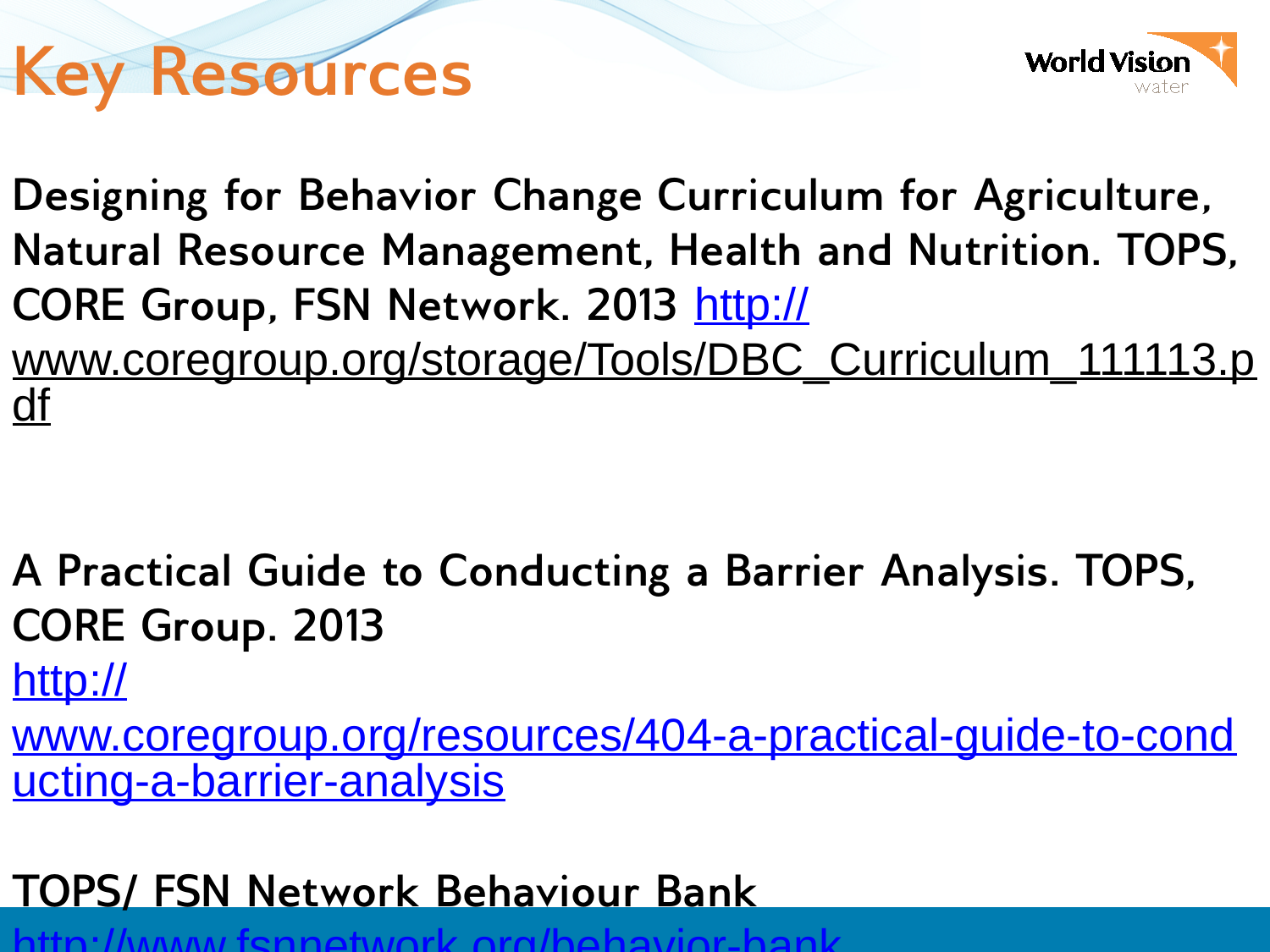

Key Resources

Designing for Behavior Change Curriculum for Agriculture, Natural Resource Management, Health and Nutrition. TOPS, CORE Group, FSN Network. 2013 http://www.coregroup.org/storage/Tools/DBC_Curriculum_111113.pdf

A Practical Guide to Conducting a Barrier Analysis. TOPS, CORE Group. 2013
http://www.coregroup.org/resources/404-a-practical-guide-to-conducting-a-barrier-analysis

TOPS/ FSN Network Behaviour Bank
http://www.fsnnetwork.org/behavior-bank